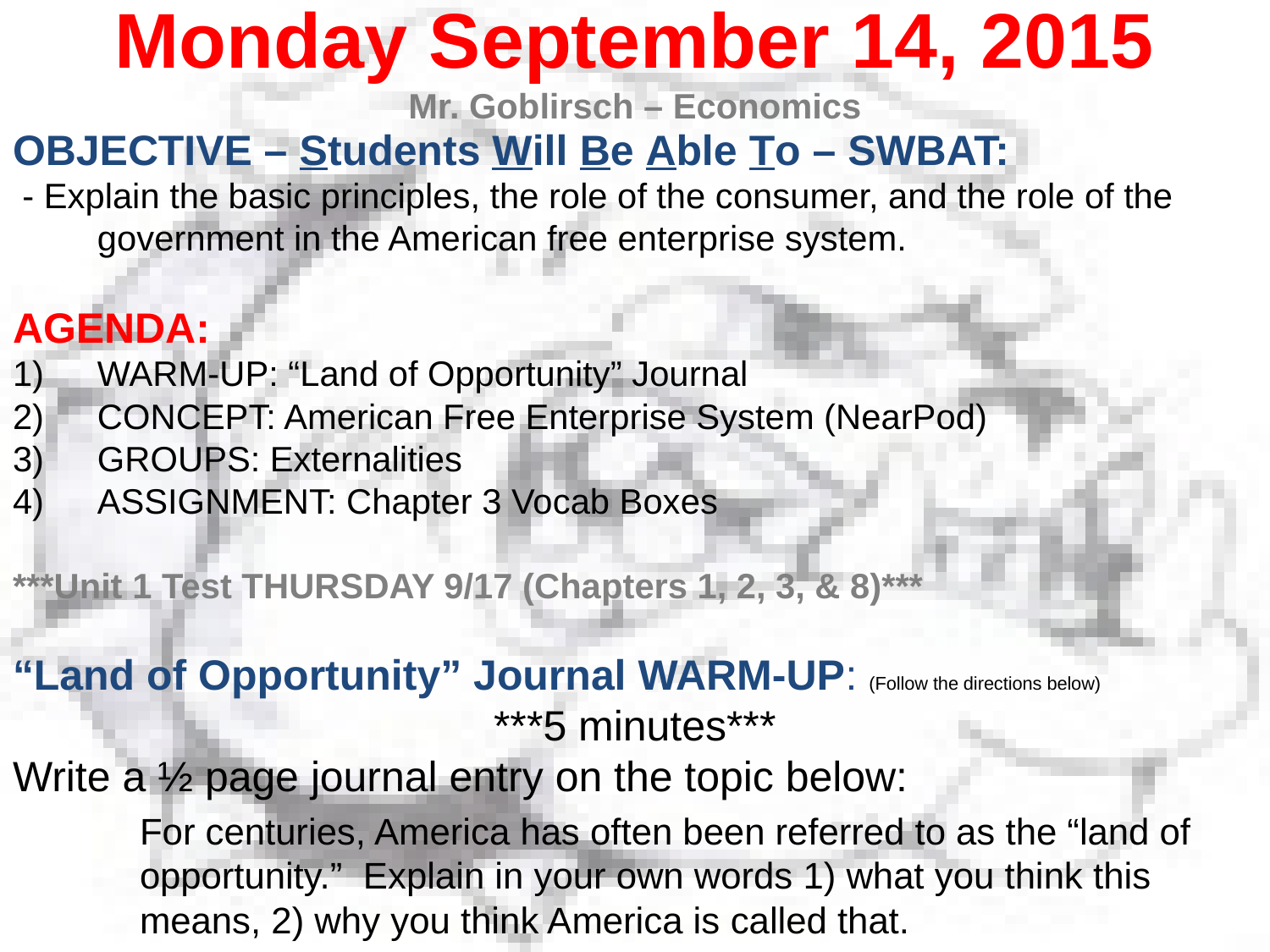

Monday September 14, 2015
Mr. Goblirsch – Economics
OBJECTIVE – Students Will Be Able To – SWBAT:
 - Explain the basic principles, the role of the consumer, and the role of the government in the American free enterprise system.

AGENDA:
WARM-UP: “Land of Opportunity” Journal
CONCEPT: American Free Enterprise System (NearPod)
GROUPS: Externalities
ASSIGNMENT: Chapter 3 Vocab Boxes

***Unit 1 Test THURSDAY 9/17 (Chapters 1, 2, 3, & 8)***

“Land of Opportunity” Journal WARM-UP: (Follow the directions below)
***5 minutes***
Write a ½ page journal entry on the topic below:
	For centuries, America has often been referred to as the “land of 	opportunity.”  Explain in your own words 1) what you think this 	means, 2) why you think America is called that.